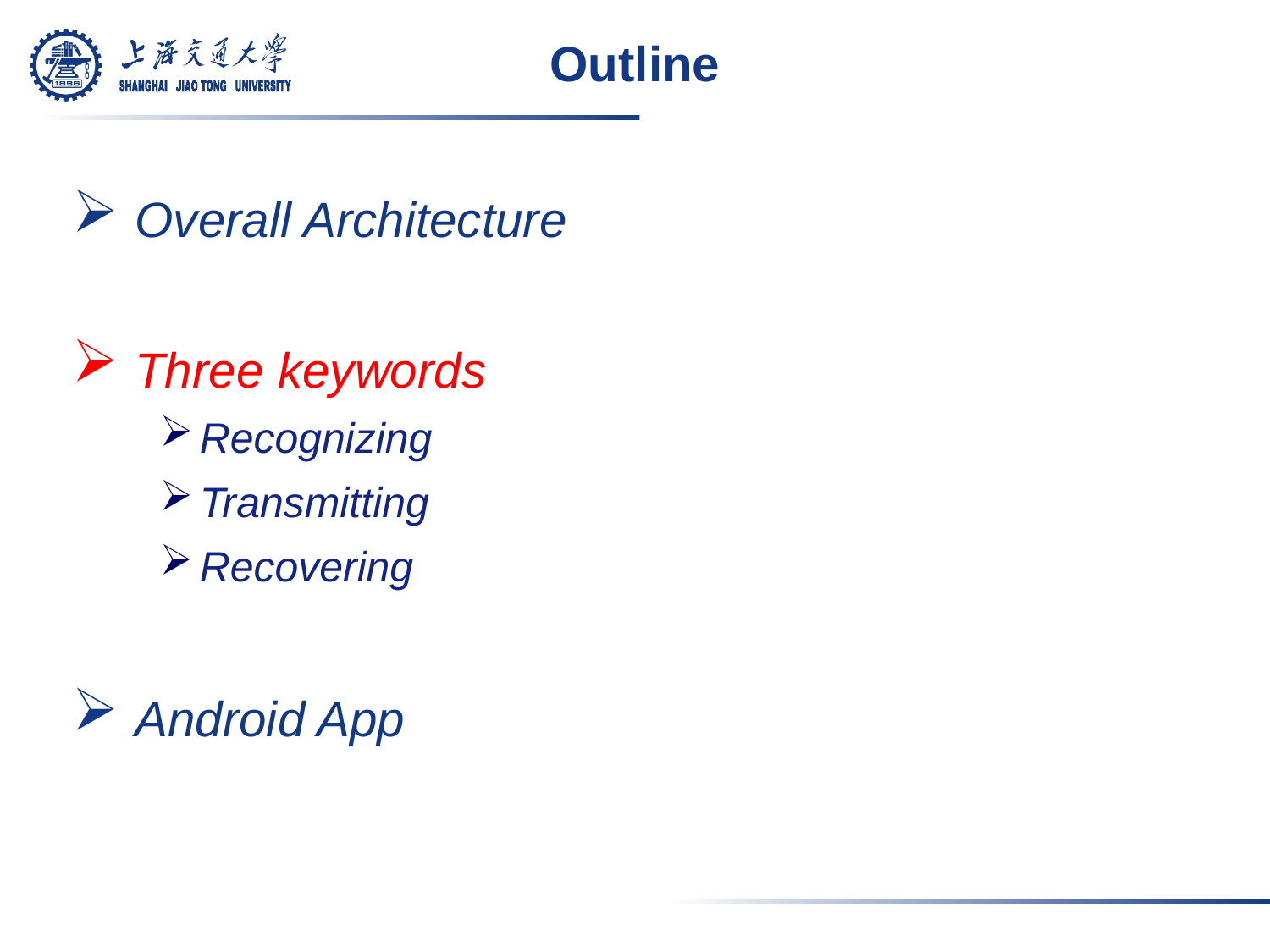

# Outline
Overall Architecture

Three keywords
Recognizing
Transmitting
Recovering

Android App